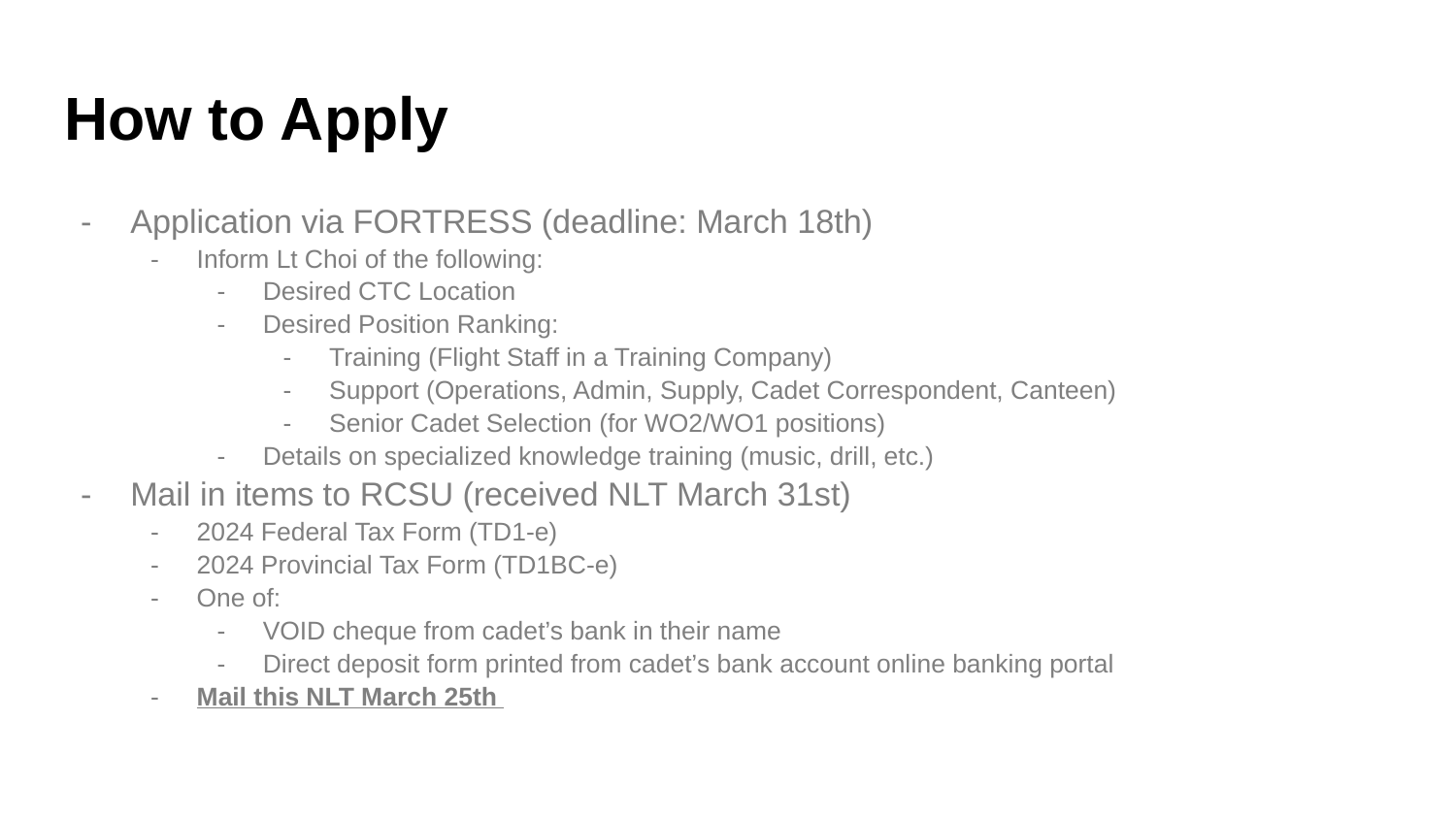

# How to Apply
Application via FORTRESS (deadline: March 18th)
Inform Lt Choi of the following:
Desired CTC Location
Desired Position Ranking:
Training (Flight Staff in a Training Company)
Support (Operations, Admin, Supply, Cadet Correspondent, Canteen)
Senior Cadet Selection (for WO2/WO1 positions)
Details on specialized knowledge training (music, drill, etc.)
Mail in items to RCSU (received NLT March 31st)
2024 Federal Tax Form (TD1-e)
2024 Provincial Tax Form (TD1BC-e)
One of:
VOID cheque from cadet’s bank in their name
Direct deposit form printed from cadet’s bank account online banking portal
Mail this NLT March 25th